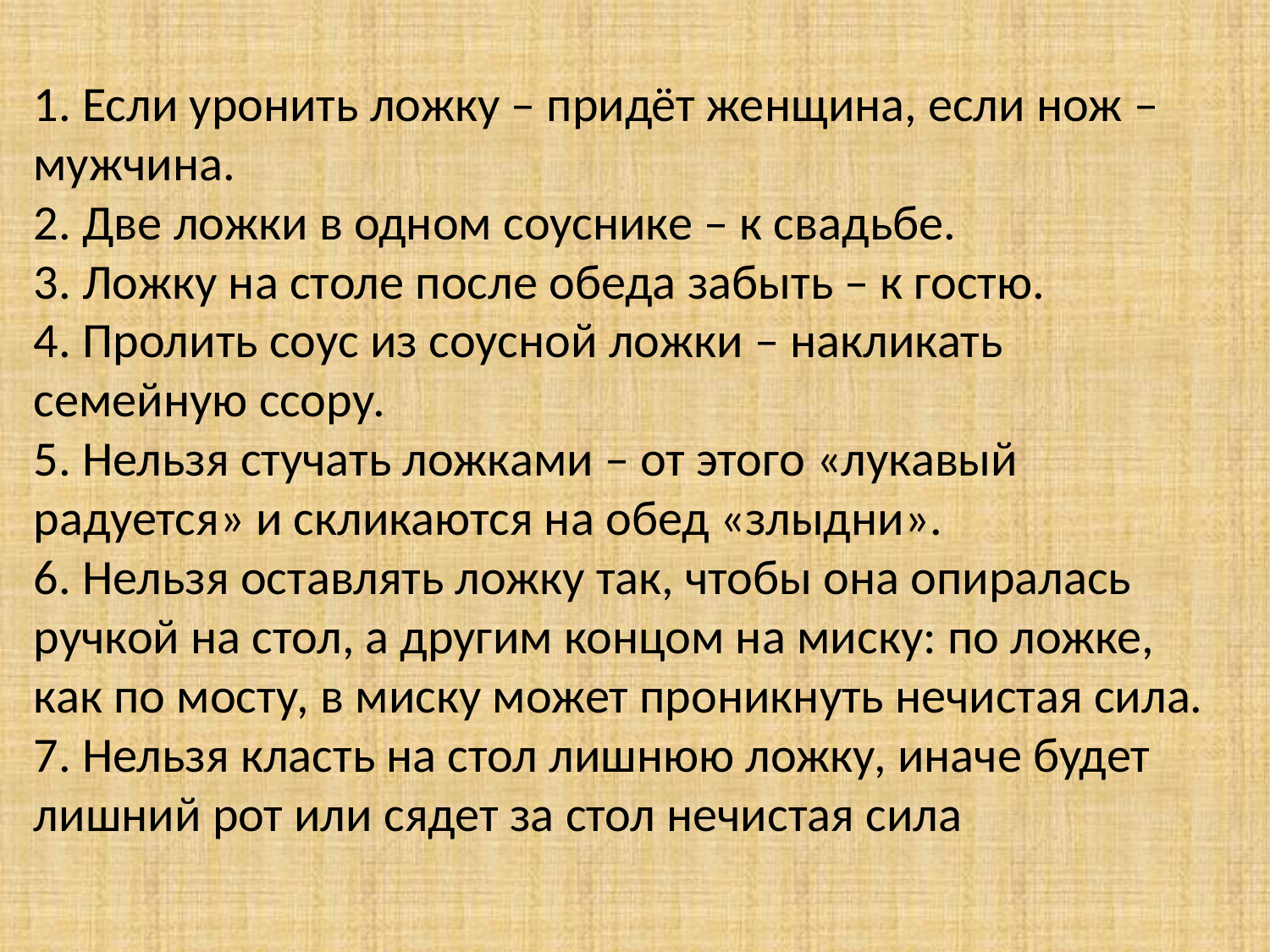

1. Если уронить ложку – придёт женщина, если нож – мужчина.
2. Две ложки в одном соуснике – к свадьбе.
3. Ложку на столе после обеда забыть – к гостю.
4. Пролить соус из соусной ложки – накликать семейную ссору.
5. Нельзя стучать ложками – от этого «лукавый радуется» и скликаются на обед «злыдни».
6. Нельзя оставлять ложку так, чтобы она опиралась ручкой на стол, а другим концом на миску: по ложке, как по мосту, в миску может проникнуть нечистая сила.
7. Нельзя класть на стол лишнюю ложку, иначе будет лишний рот или сядет за стол нечистая сила